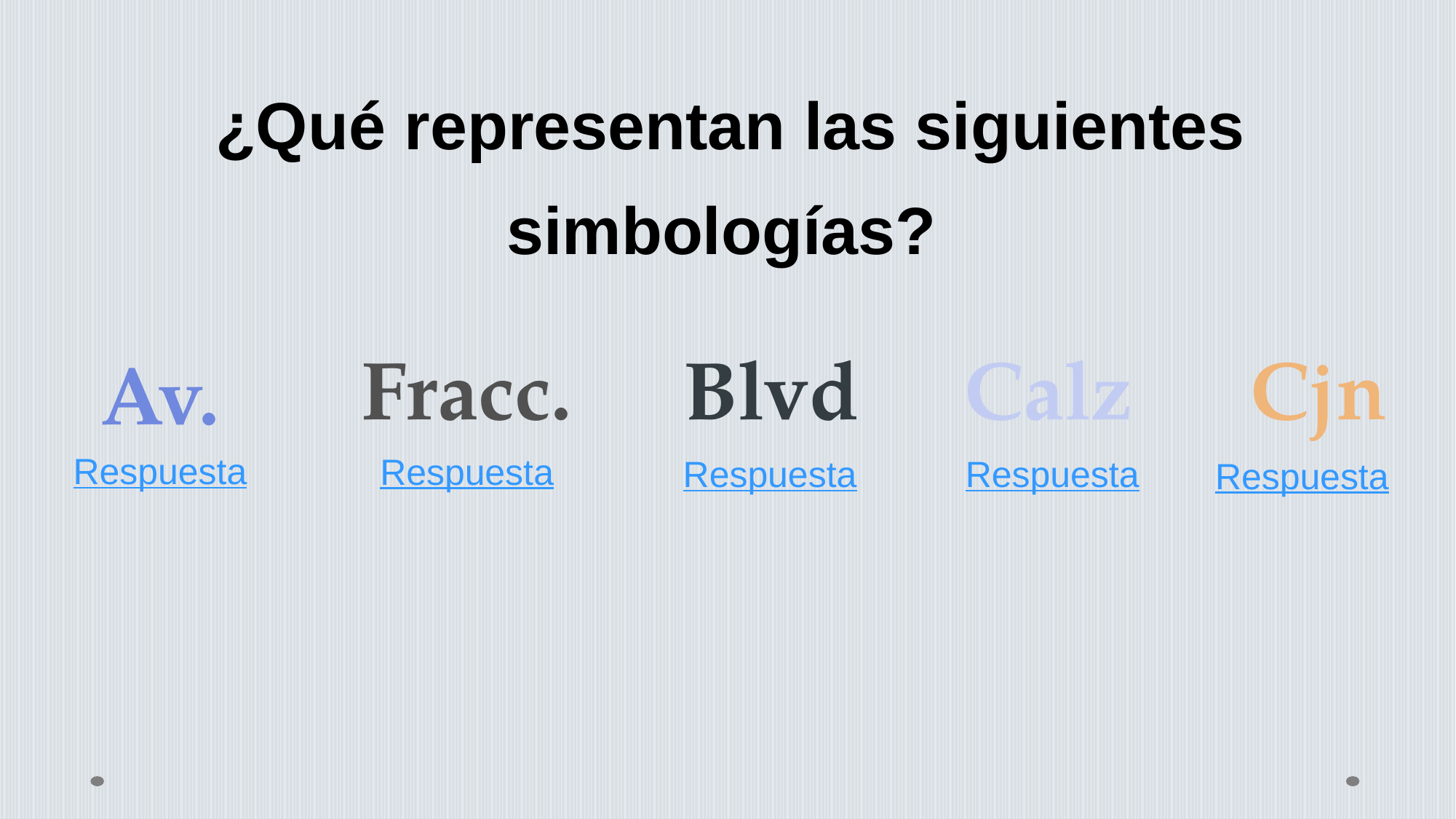

# ¿Qué representan las siguientes simbologías?
Blvd
Calz
Cjn
Fracc.
Av.
Respuesta
Respuesta
Respuesta
Respuesta
Respuesta